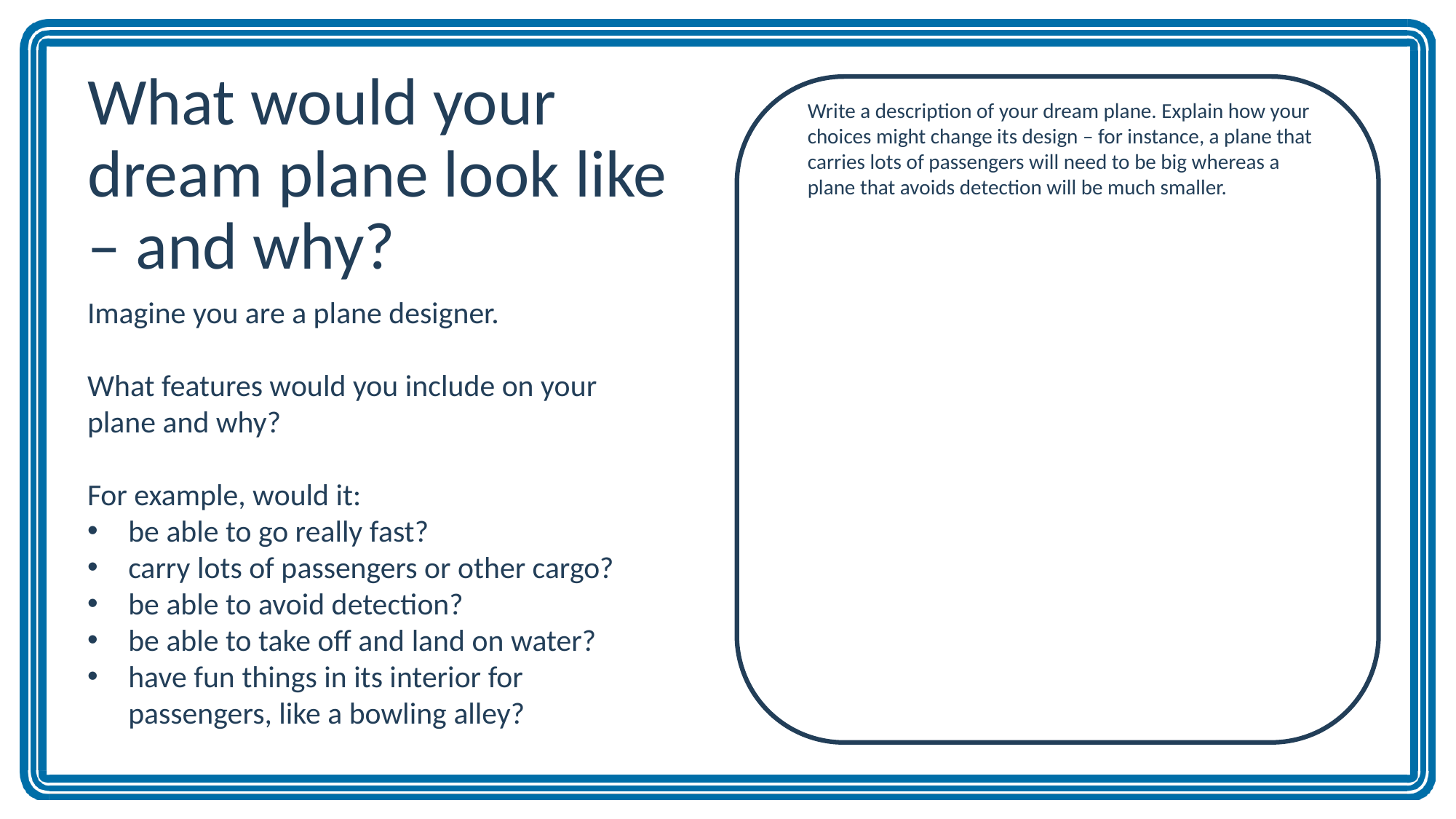

What would your dream plane look like – and why?

Write a description of your dream plane. Explain how your choices might change its design – for instance, a plane that carries lots of passengers will need to be big whereas a plane that avoids detection will be much smaller.
Imagine you are a plane designer.

What features would you include on your plane and why?

For example, would it:
be able to go really fast?
carry lots of passengers or other cargo?
be able to avoid detection?
be able to take off and land on water?
have fun things in its interior for passengers, like a bowling alley?